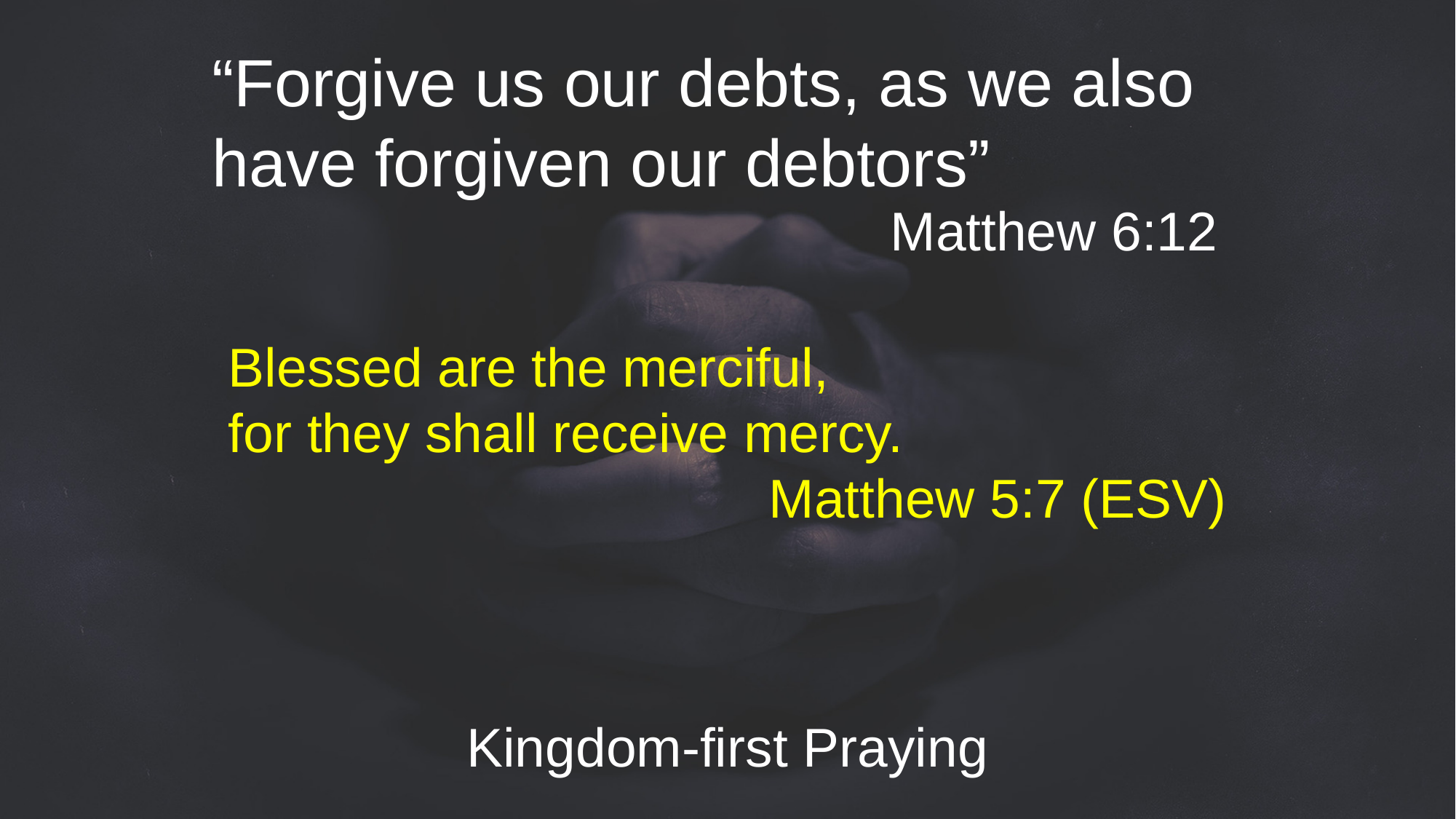

“Forgive us our debts, as we also have forgiven our debtors”
Matthew 6:12
Blessed are the merciful,
for they shall receive mercy.
Matthew 5:7 (ESV)
Kingdom-first Praying